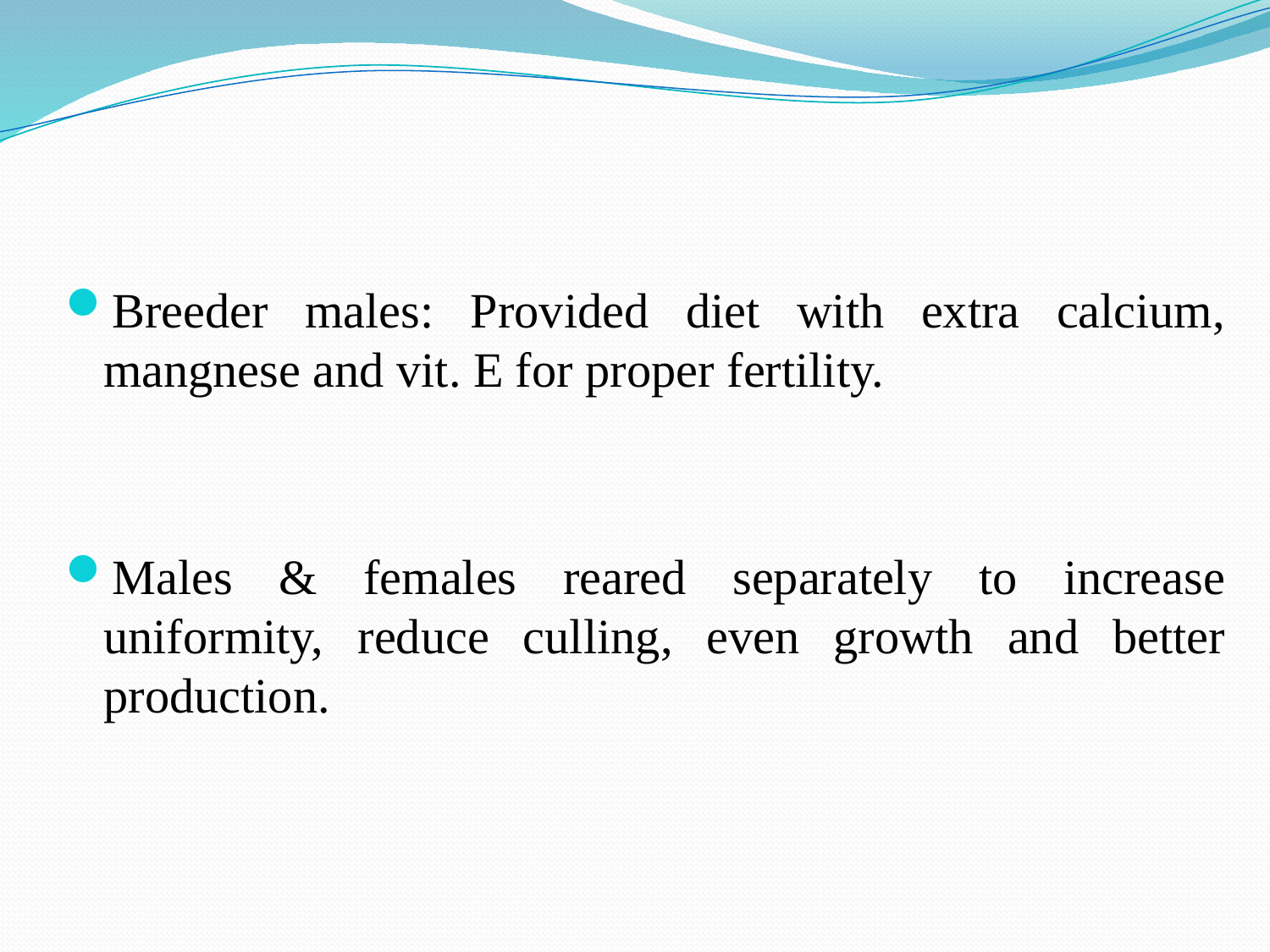

Breeder males: Provided diet with extra calcium, mangnese and vit. E for proper fertility.

Males & females reared separately to increase uniformity, reduce culling, even growth and better production.